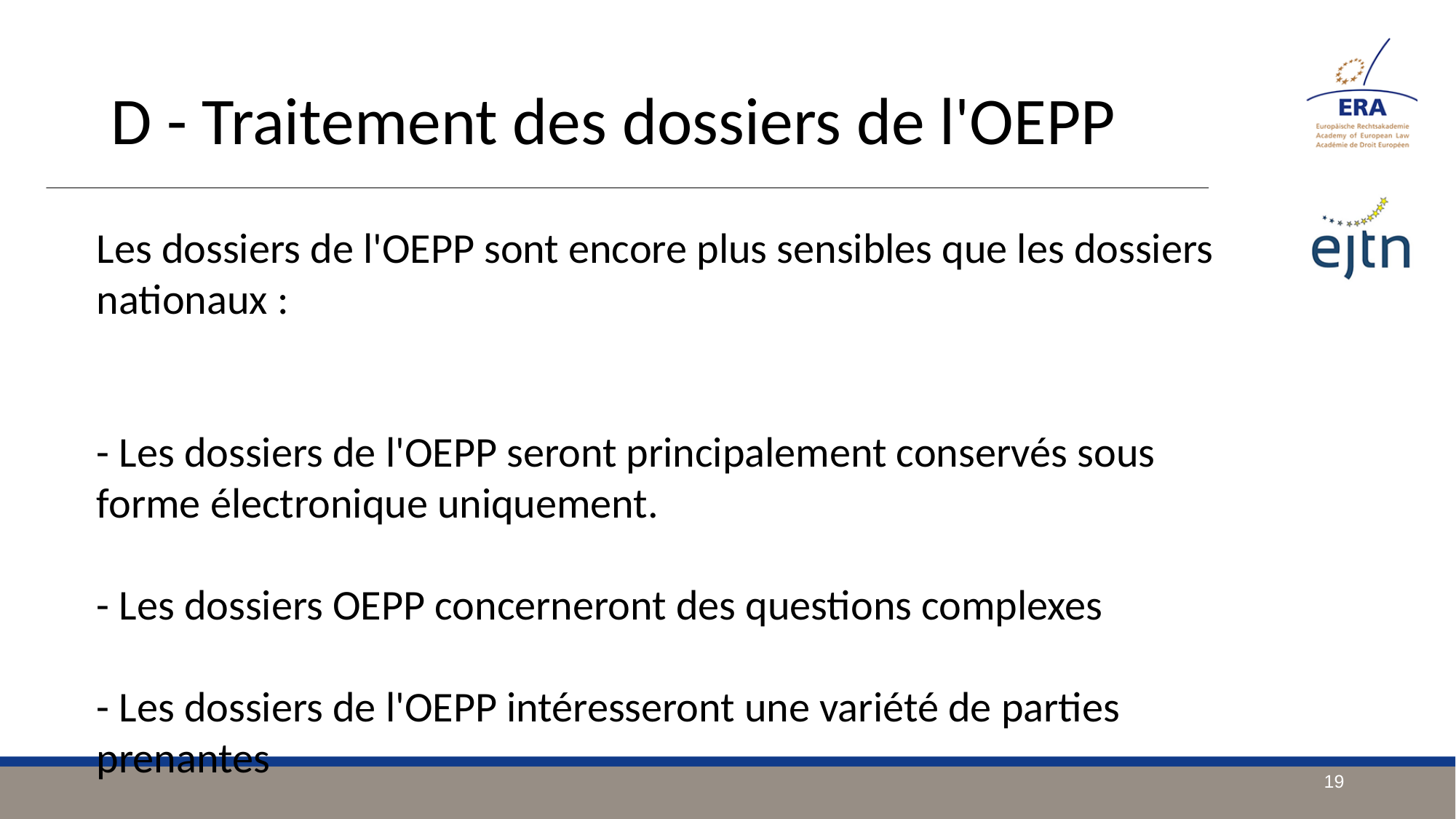

D - Traitement des dossiers de l'OEPP
Les dossiers de l'OEPP sont encore plus sensibles que les dossiers nationaux :

- Les dossiers de l'OEPP seront principalement conservés sous forme électronique uniquement.

- Les dossiers OEPP concerneront des questions complexes

- Les dossiers de l'OEPP intéresseront une variété de parties prenantes

19